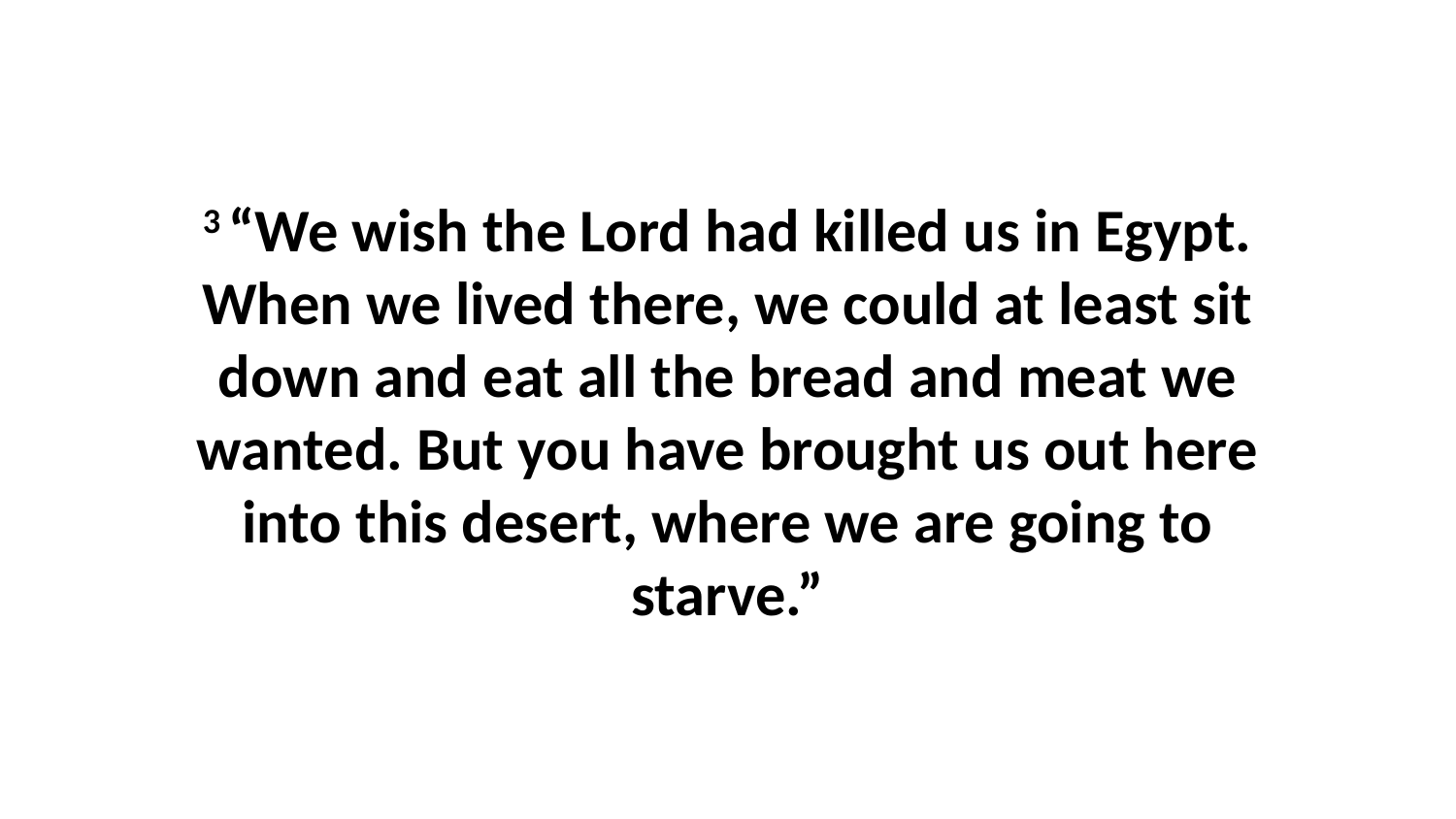

3 “We wish the Lord had killed us in Egypt. When we lived there, we could at least sit down and eat all the bread and meat we wanted. But you have brought us out here into this desert, where we are going to starve.”